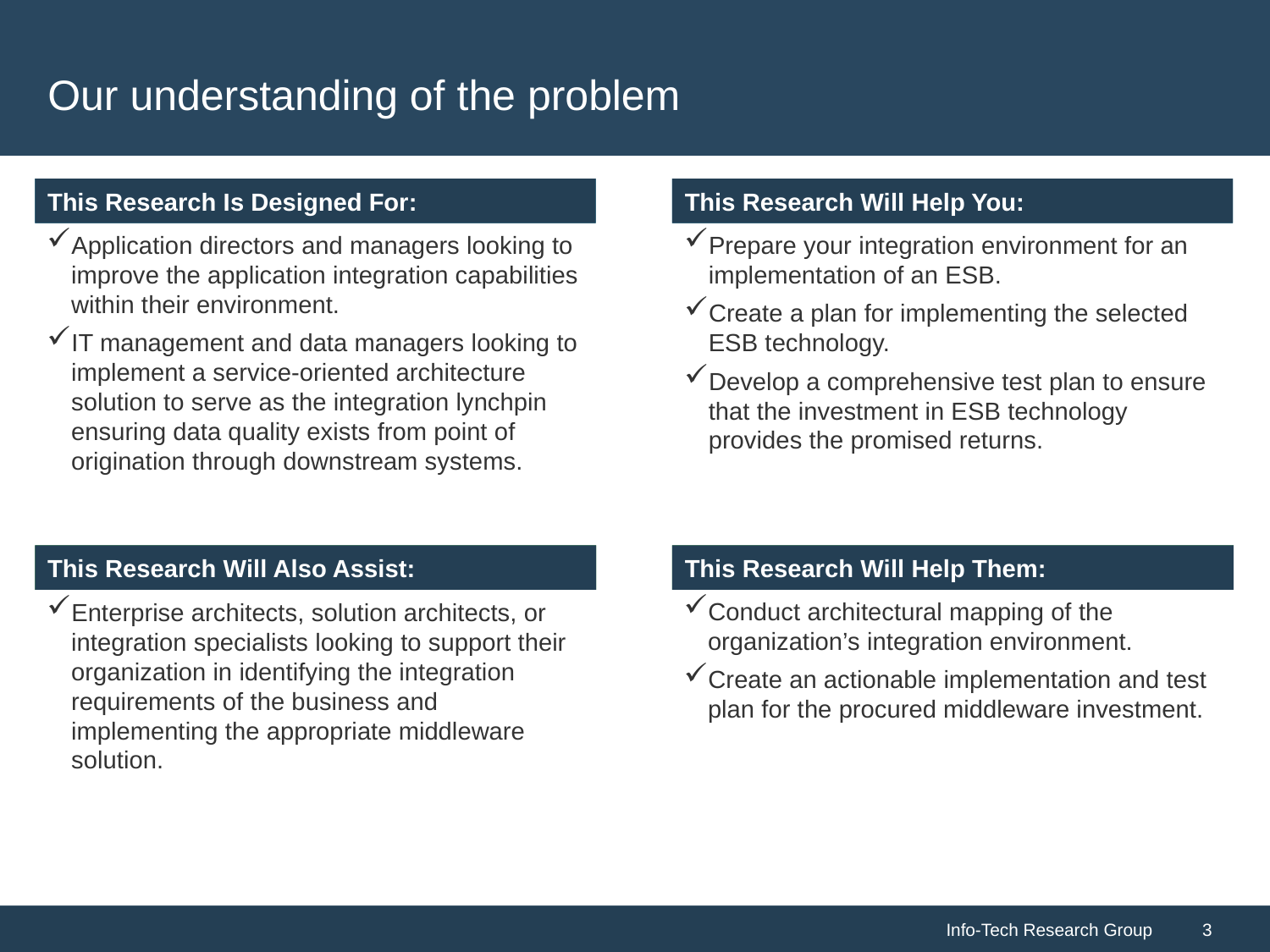

# Our understanding of the problem
Application directors and managers looking to improve the application integration capabilities within their environment.
IT management and data managers looking to implement a service-oriented architecture solution to serve as the integration lynchpin ensuring data quality exists from point of origination through downstream systems.

Prepare your integration environment for an implementation of an ESB.
Create a plan for implementing the selected ESB technology.
Develop a comprehensive test plan to ensure that the investment in ESB technology provides the promised returns.
Conduct architectural mapping of the organization’s integration environment.
Create an actionable implementation and test plan for the procured middleware investment.

Enterprise architects, solution architects, or integration specialists looking to support their organization in identifying the integration requirements of the business and implementing the appropriate middleware solution.